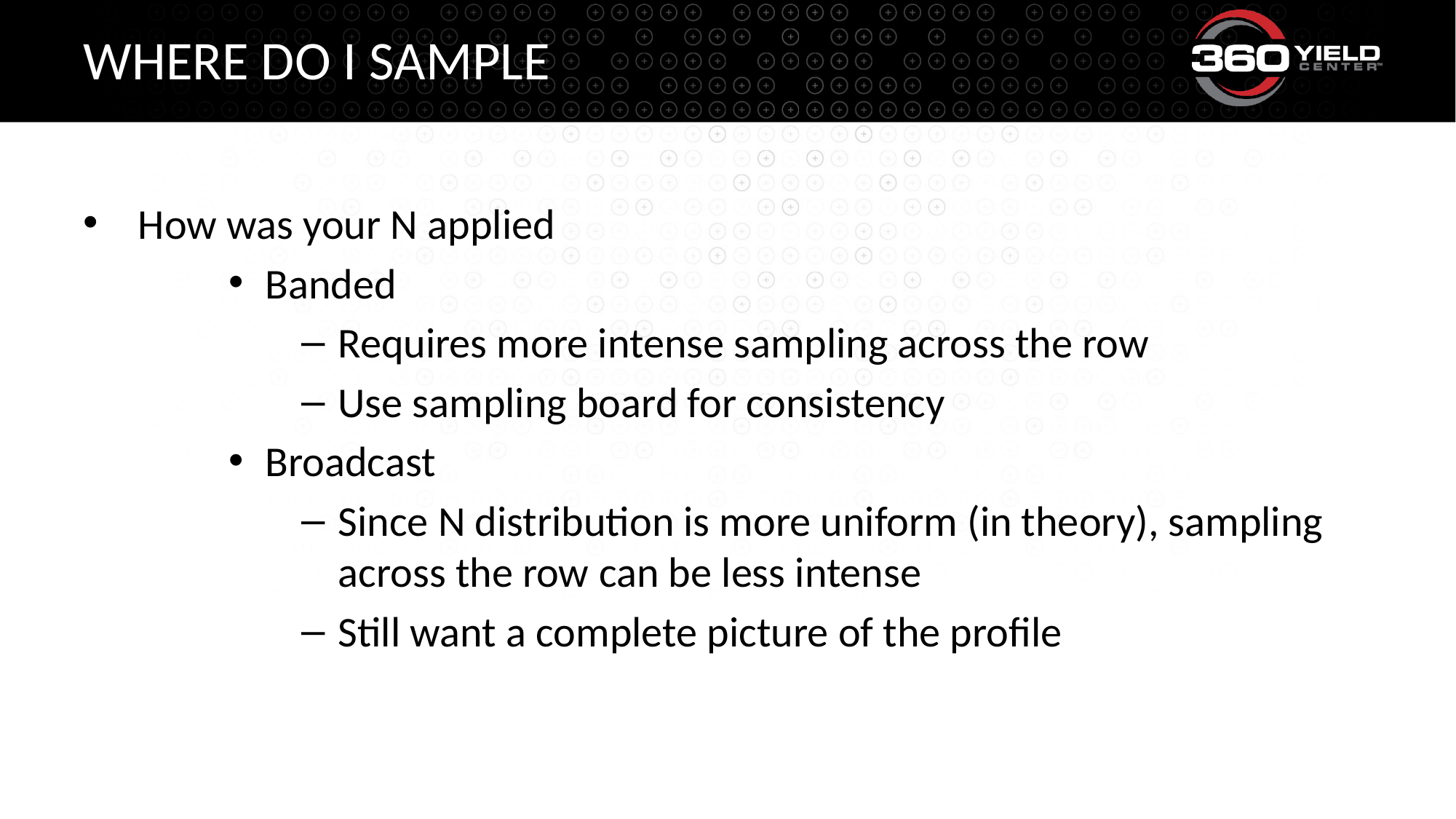

# Where do I sample
How was your N applied
Banded
Requires more intense sampling across the row
Use sampling board for consistency
Broadcast
Since N distribution is more uniform (in theory), sampling across the row can be less intense
Still want a complete picture of the profile